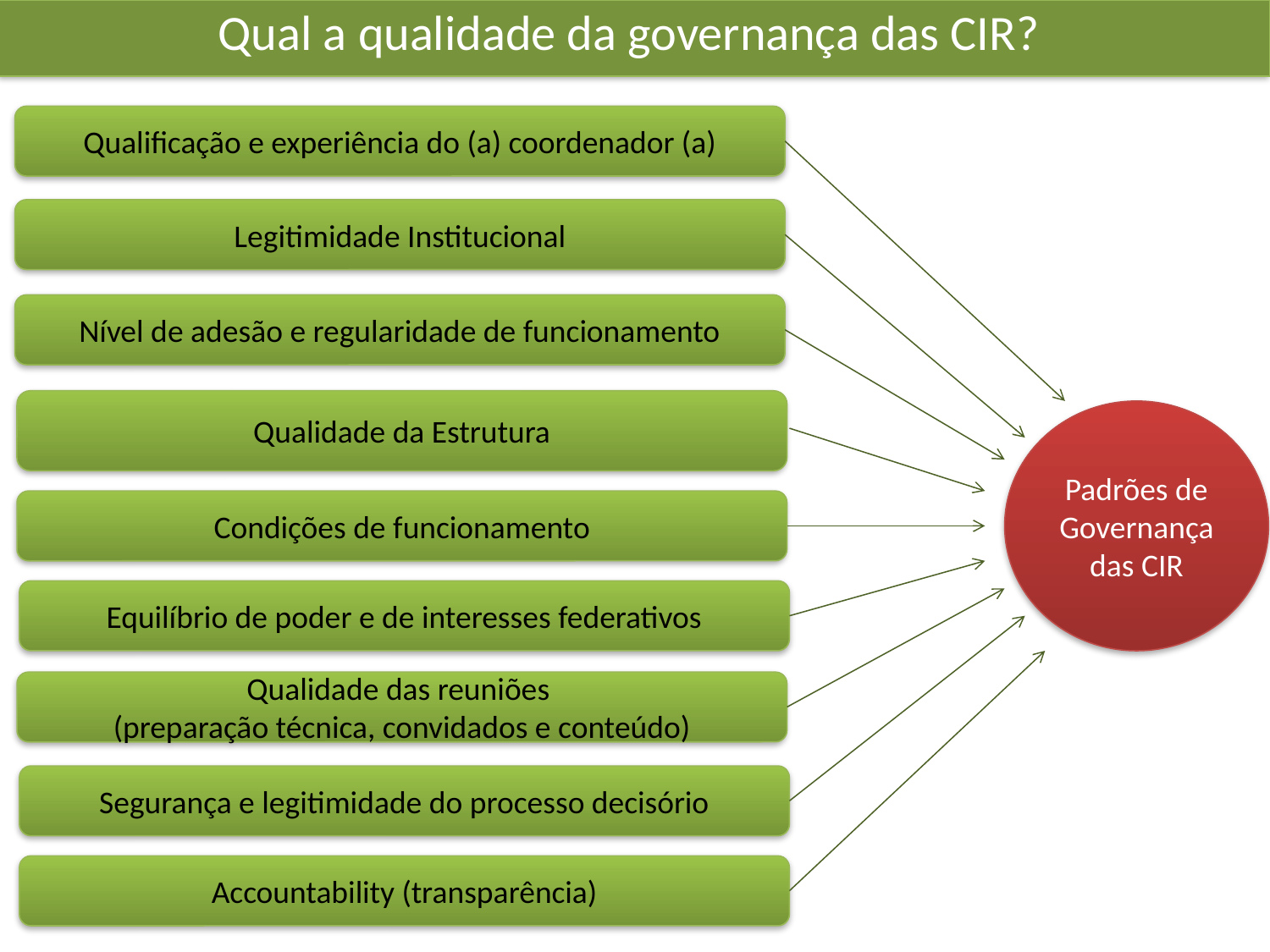

Qual a qualidade da governança das CIR?
Qualificação e experiência do (a) coordenador (a)
Legitimidade Institucional
Nível de adesão e regularidade de funcionamento
Qualidade da Estrutura
Padrões de Governança das CIR
Condições de funcionamento
Equilíbrio de poder e de interesses federativos
Qualidade das reuniões
(preparação técnica, convidados e conteúdo)
Segurança e legitimidade do processo decisório
Accountability (transparência)